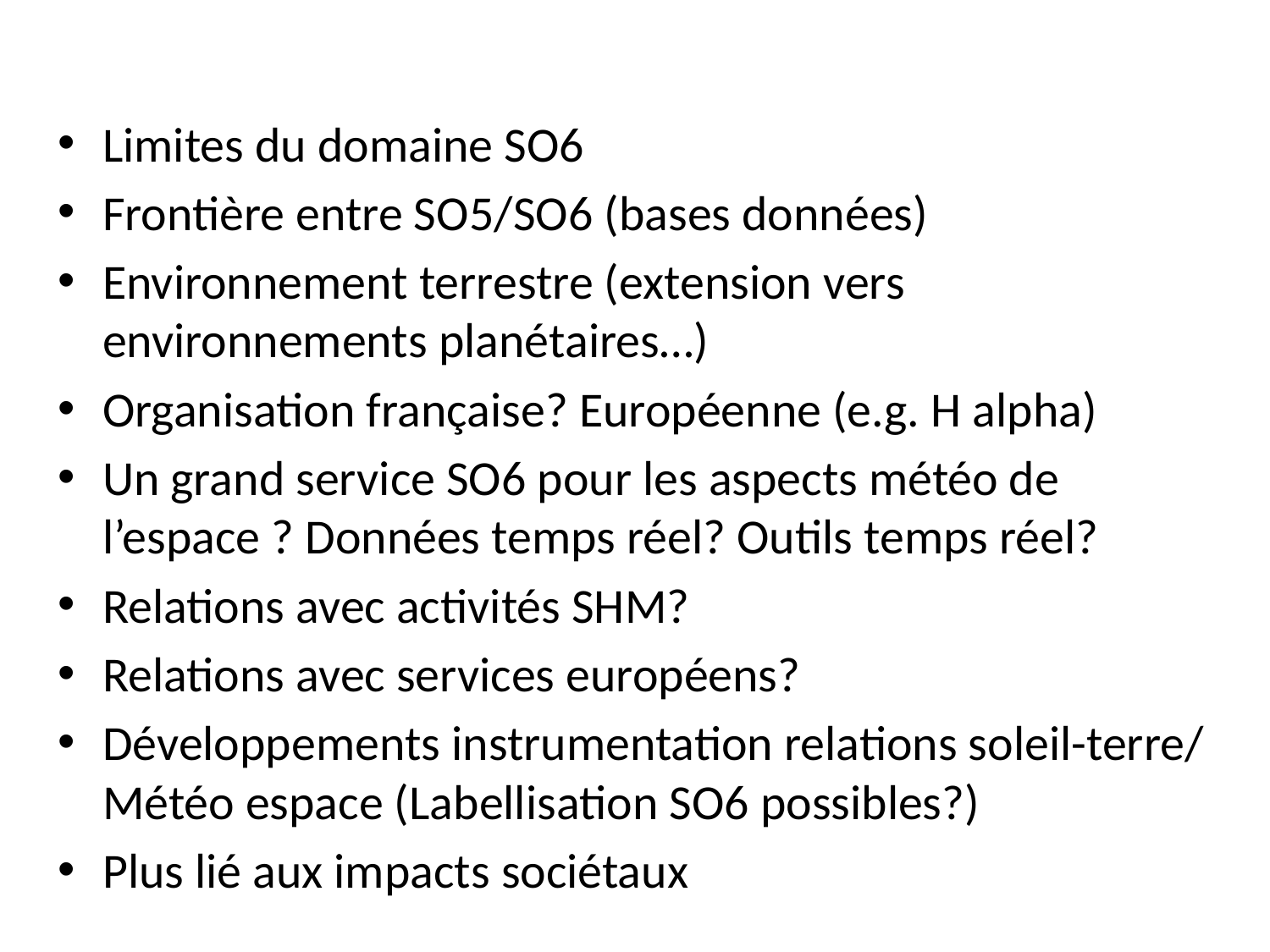

Limites du domaine SO6
Frontière entre SO5/SO6 (bases données)
Environnement terrestre (extension vers environnements planétaires…)
Organisation française? Européenne (e.g. H alpha)
Un grand service SO6 pour les aspects météo de l’espace ? Données temps réel? Outils temps réel?
Relations avec activités SHM?
Relations avec services européens?
Développements instrumentation relations soleil-terre/ Météo espace (Labellisation SO6 possibles?)
Plus lié aux impacts sociétaux